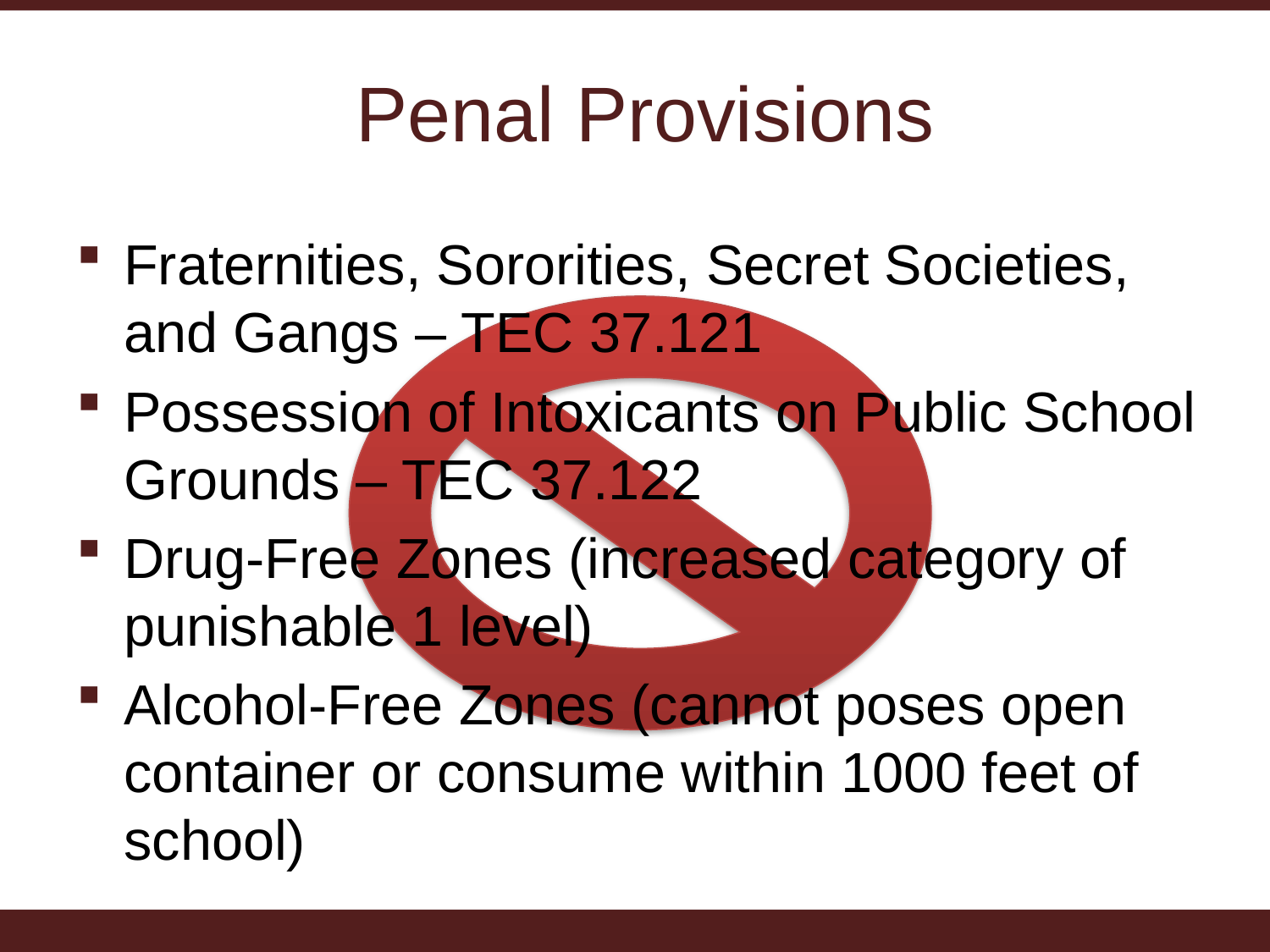

# Penal Provisions
Fraternities, Sororities, Secret Societies, and Gangs – TEC 37.121
Possession of Intoxicants on Public School Grounds – TEC 37.122
Drug-Free Zones (increased category of punishable 1 level)
Alcohol-Free Zones (cannot poses open container or consume within 1000 feet of school)